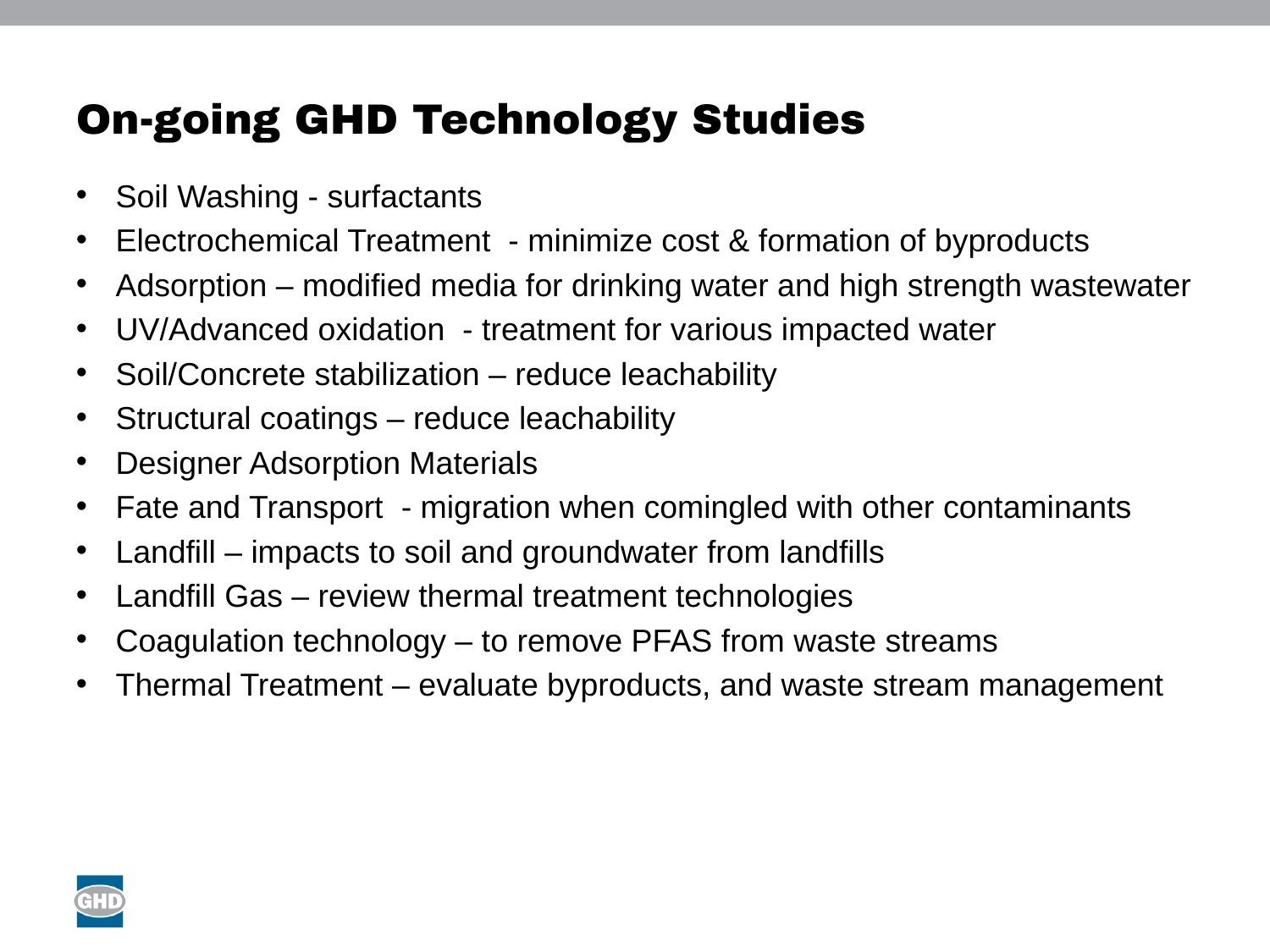

# On-going GHD Technology Studies
Soil Washing - surfactants
Electrochemical Treatment  - minimize cost & formation of byproducts
Adsorption – modified media for drinking water and high strength wastewater
UV/Advanced oxidation  - treatment for various impacted water
Soil/Concrete stabilization – reduce leachability
Structural coatings – reduce leachability
Designer Adsorption Materials
Fate and Transport  - migration when comingled with other contaminants
Landfill – impacts to soil and groundwater from landfills
Landfill Gas – review thermal treatment technologies
Coagulation technology – to remove PFAS from waste streams
Thermal Treatment – evaluate byproducts, and waste stream management